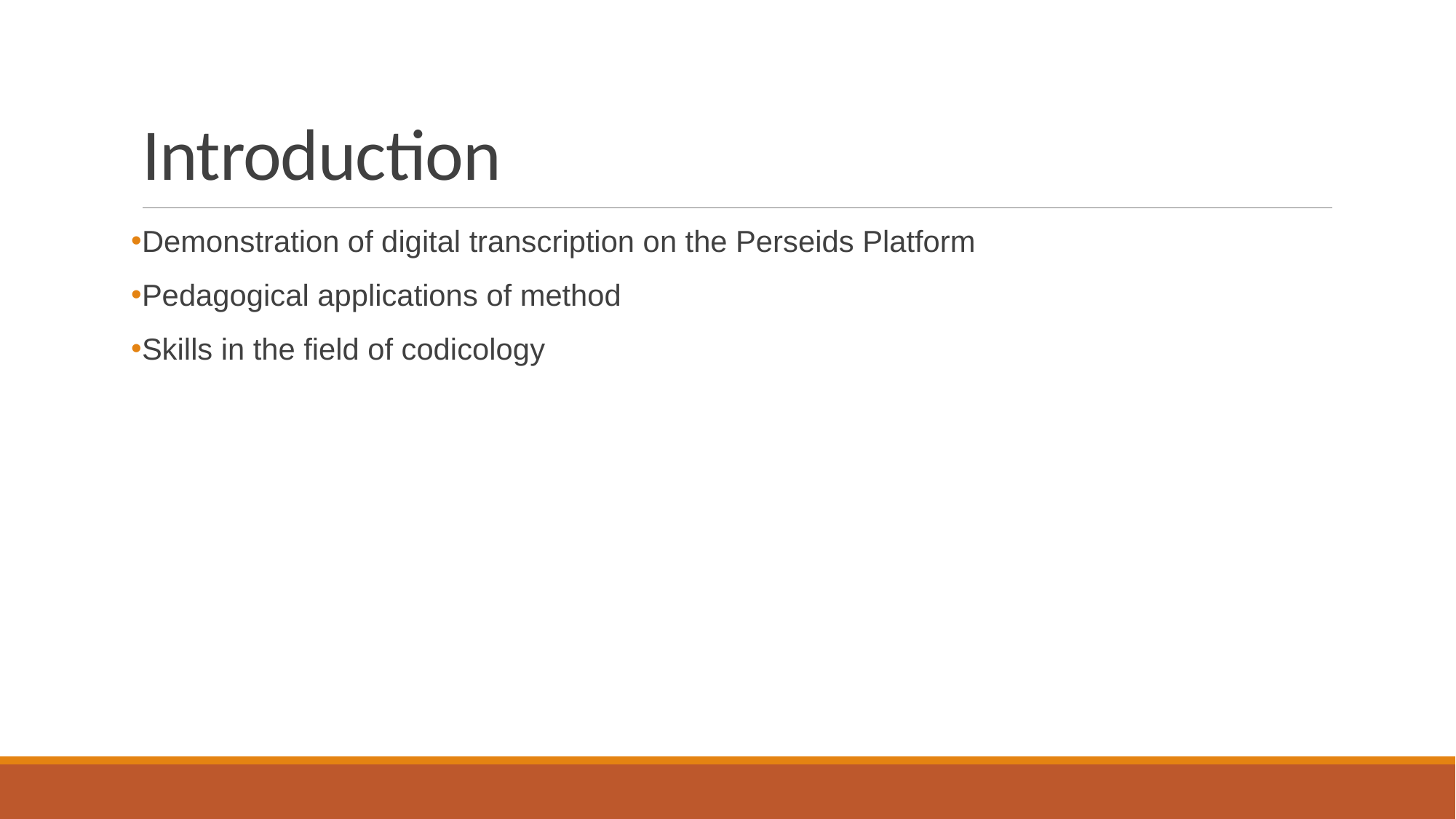

# Introduction
Demonstration of digital transcription on the Perseids Platform
Pedagogical applications of method
Skills in the field of codicology